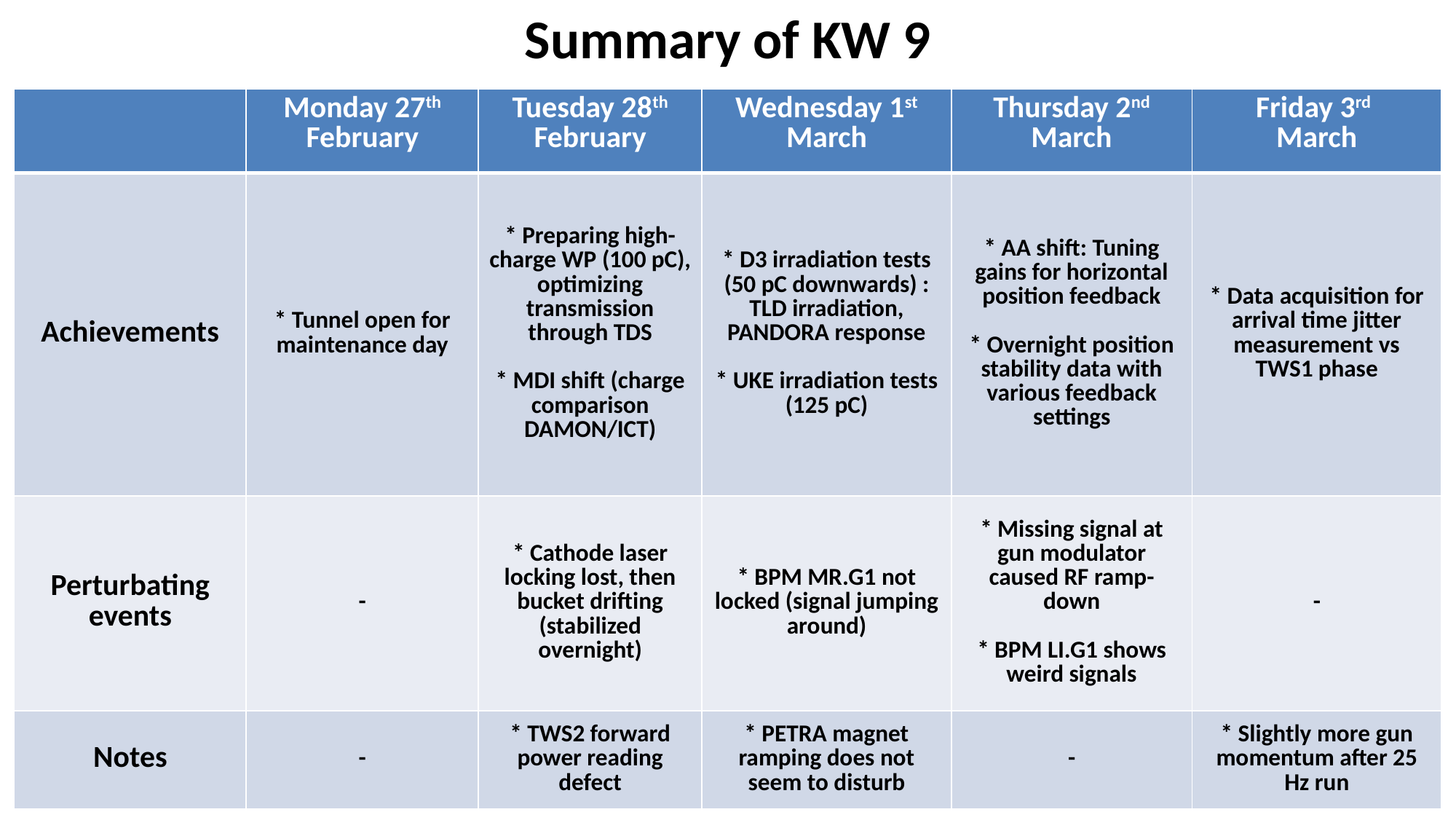

Summary of KW 9
|  | Monday 27th February | Tuesday 28th February | Wednesday 1st March | Thursday 2nd March | Friday 3rd March |
| --- | --- | --- | --- | --- | --- |
| Achievements | \* Tunnel open for maintenance day | \* Preparing high-charge WP (100 pC), optimizing transmission through TDS \* MDI shift (charge comparison DAMON/ICT) | \* D3 irradiation tests (50 pC downwards) : TLD irradiation, PANDORA response \* UKE irradiation tests (125 pC) | \* AA shift: Tuning gains for horizontal position feedback \* Overnight position stability data with various feedback settings | \* Data acquisition for arrival time jitter measurement vs TWS1 phase |
| Perturbating events | - | \* Cathode laser locking lost, then bucket drifting (stabilized overnight) | \* BPM MR.G1 not locked (signal jumping around) | \* Missing signal at gun modulator caused RF ramp-down \* BPM LI.G1 shows weird signals | - |
| Notes | - | \* TWS2 forward power reading defect | \* PETRA magnet ramping does not seem to disturb | - | \* Slightly more gun momentum after 25 Hz run |